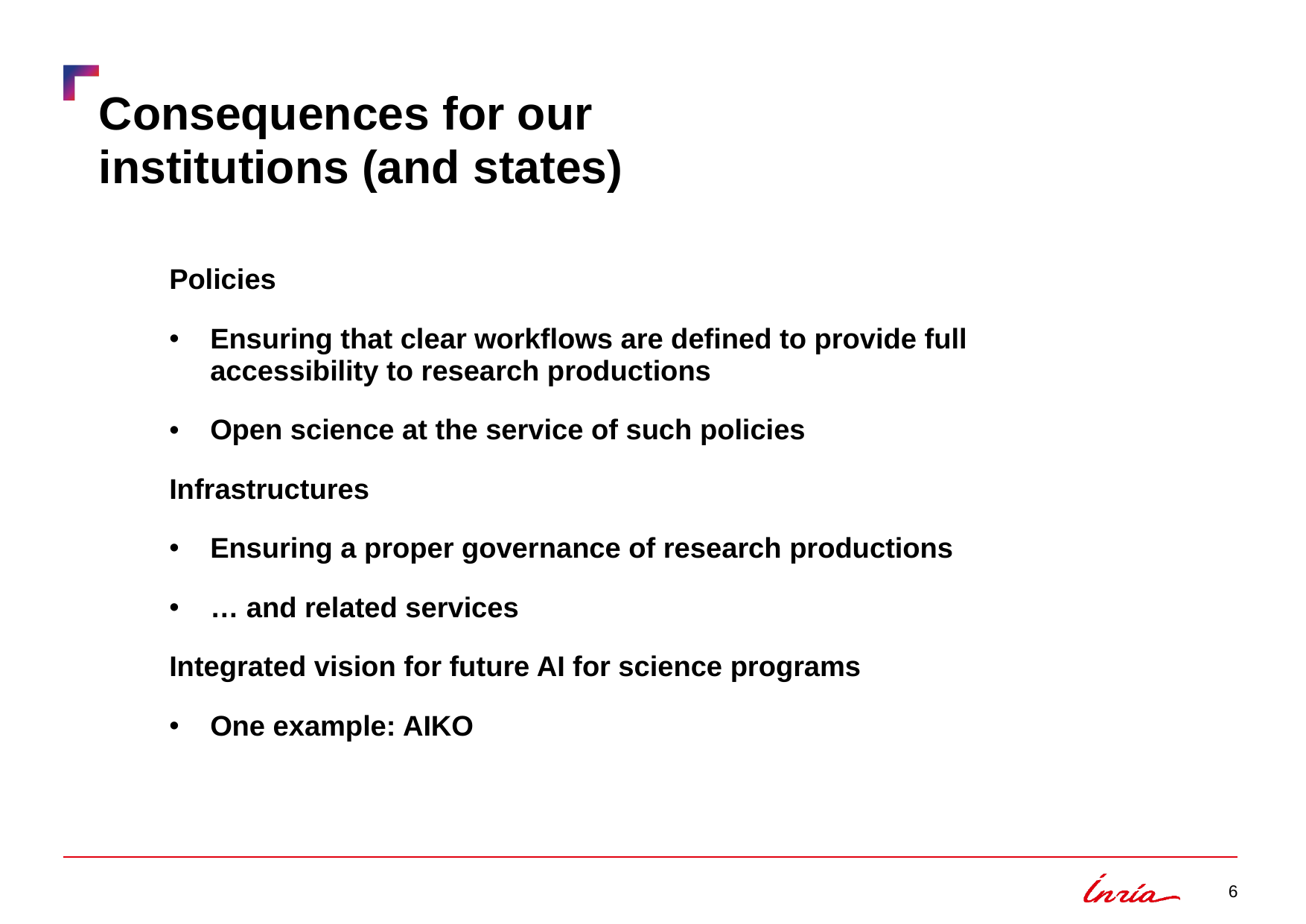

# Consequences for our institutions (and states)
Policies
Ensuring that clear workflows are defined to provide full accessibility to research productions
Open science at the service of such policies
Infrastructures
Ensuring a proper governance of research productions
… and related services
Integrated vision for future AI for science programs
One example: AIKO

6